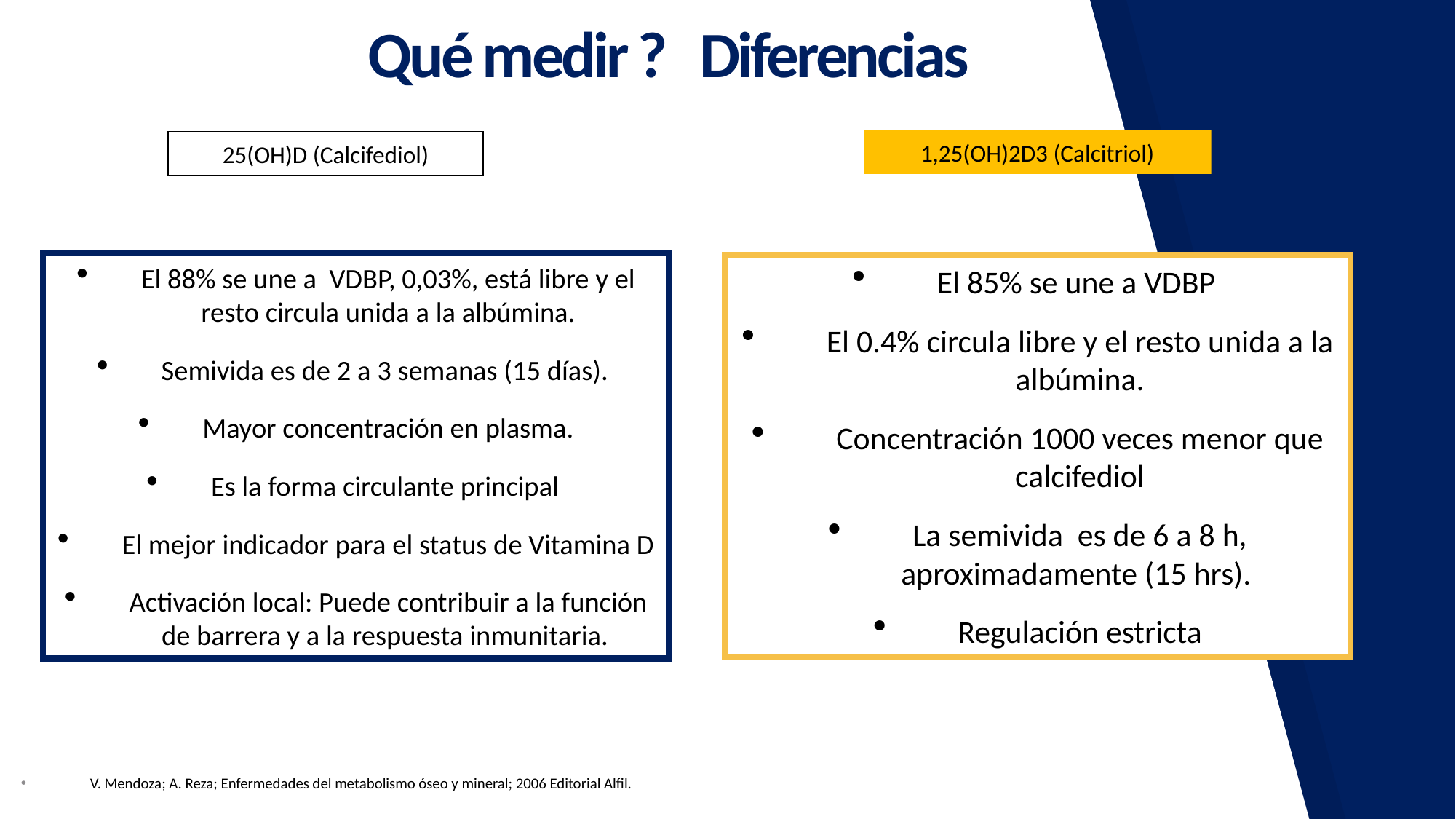

Qué medir ?   Diferencias
1,25(OH)2D3 (Calcitriol)
25(OH)D (Calcifediol)
El 88% se une a  VDBP, 0,03%, está libre y el resto circula unida a la albúmina.
Semivida es de 2 a 3 semanas (15 días).
Mayor concentración en plasma.
Es la forma circulante principal
El mejor indicador para el status de Vitamina D
Activación local: Puede contribuir a la función de barrera y a la respuesta inmunitaria.
El 85% se une a VDBP
El 0.4% circula libre y el resto unida a la albúmina.
Concentración 1000 veces menor que calcifediol
La semivida  es de 6 a 8 h, aproximadamente (15 hrs).
Regulación estricta
V. Mendoza; A. Reza; Enfermedades del metabolismo óseo y mineral; 2006 Editorial Alfil.